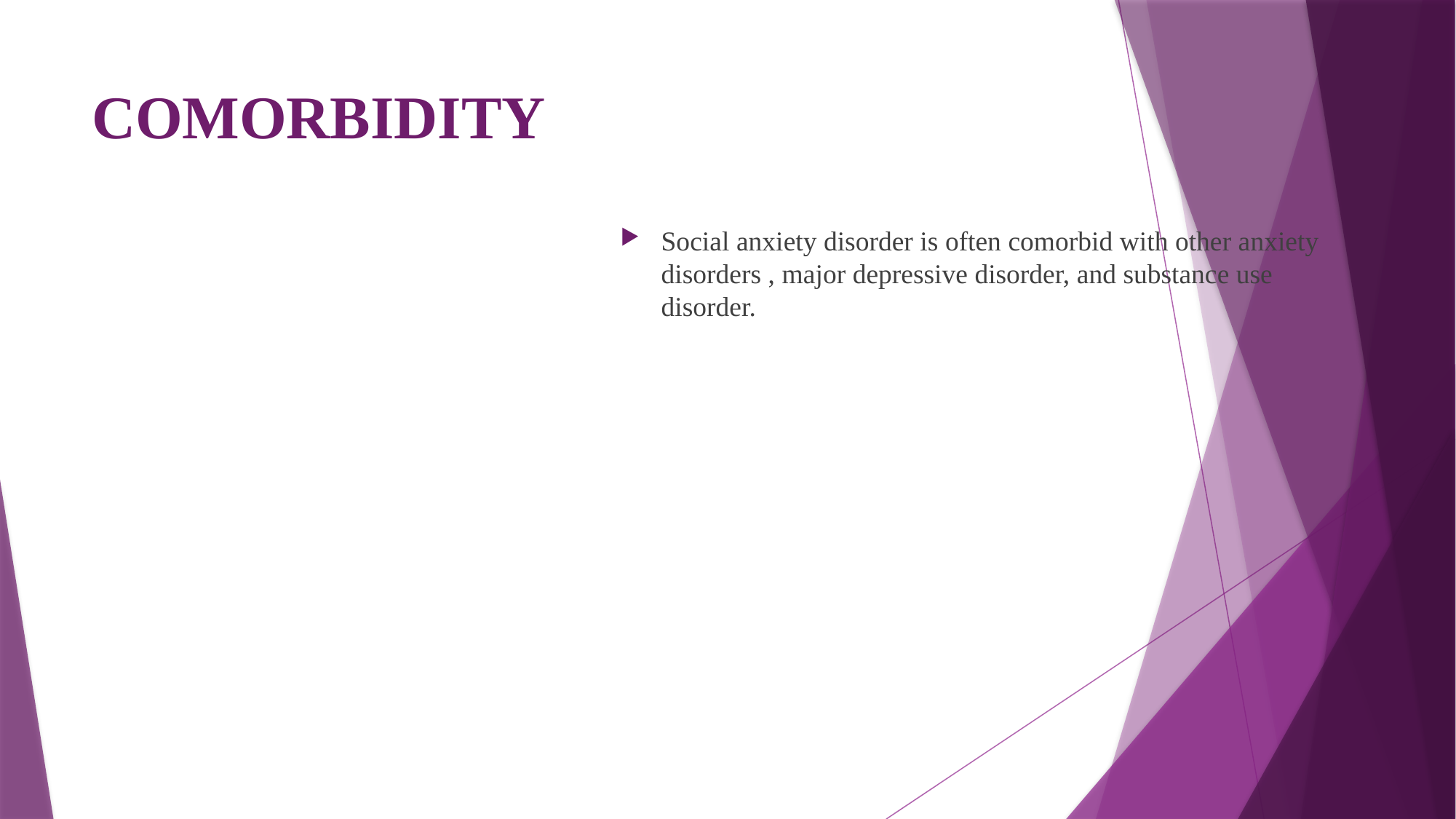

# COMORBIDITY
Social anxiety disorder is often comorbid with other anxiety disorders , major depressive disorder, and substance use disorder.